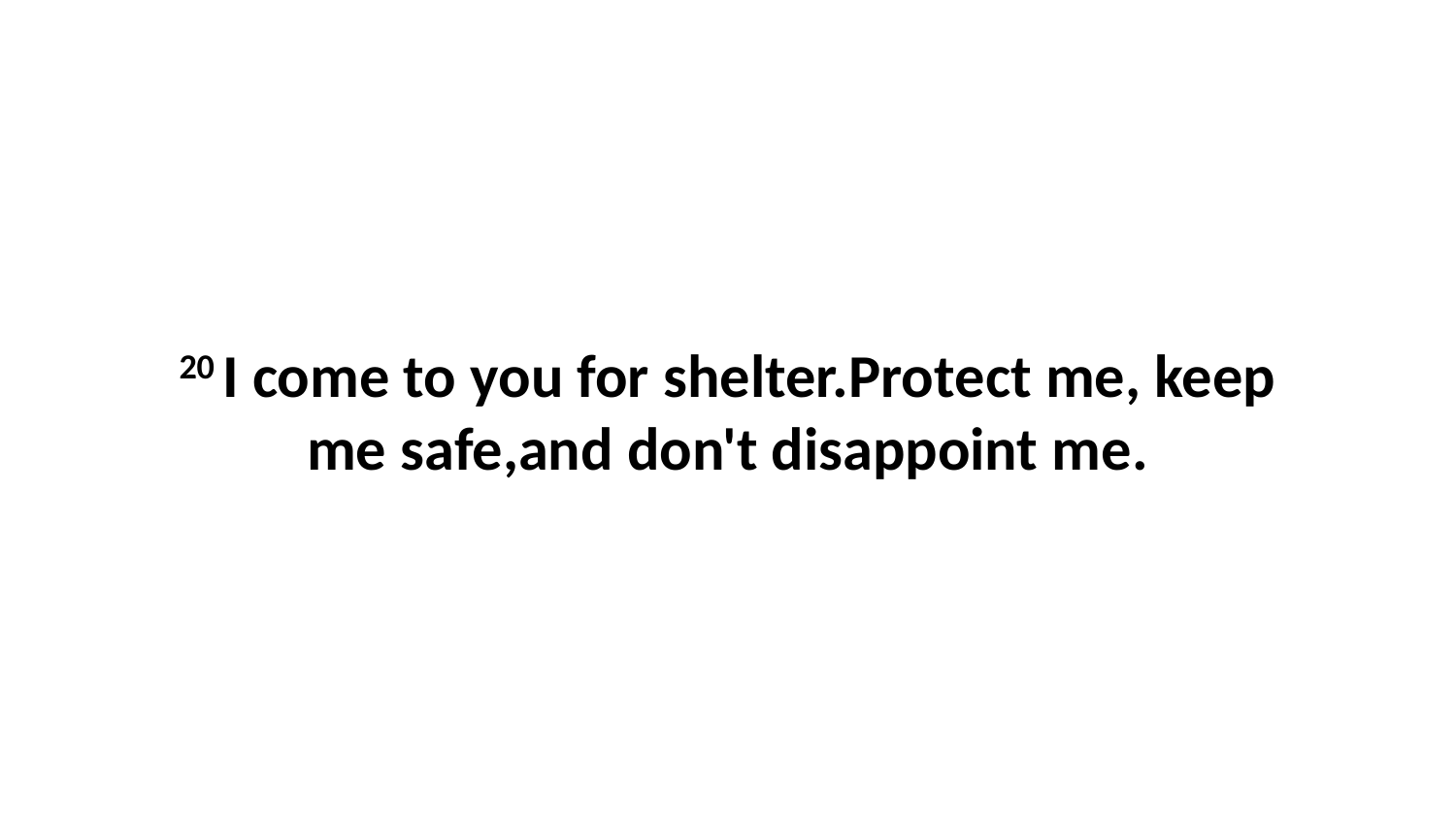

20 I come to you for shelter.Protect me, keep me safe,and don't disappoint me.